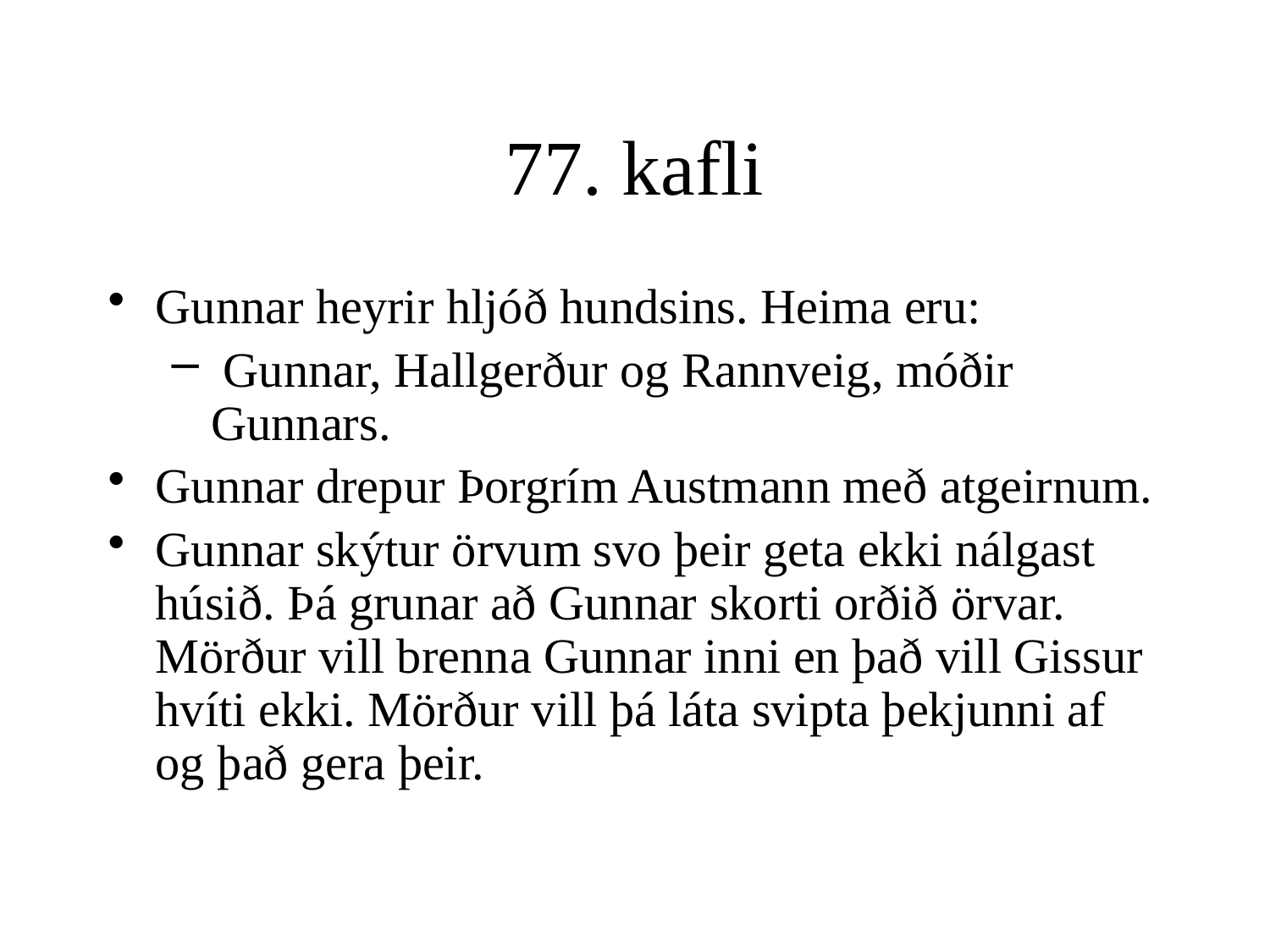

# 77. kafli
Gunnar heyrir hljóð hundsins. Heima eru:
 Gunnar, Hallgerður og Rannveig, móðir Gunnars.
Gunnar drepur Þorgrím Austmann með atgeirnum.
Gunnar skýtur örvum svo þeir geta ekki nálgast húsið. Þá grunar að Gunnar skorti orðið örvar. Mörður vill brenna Gunnar inni en það vill Gissur hvíti ekki. Mörður vill þá láta svipta þekjunni af og það gera þeir.